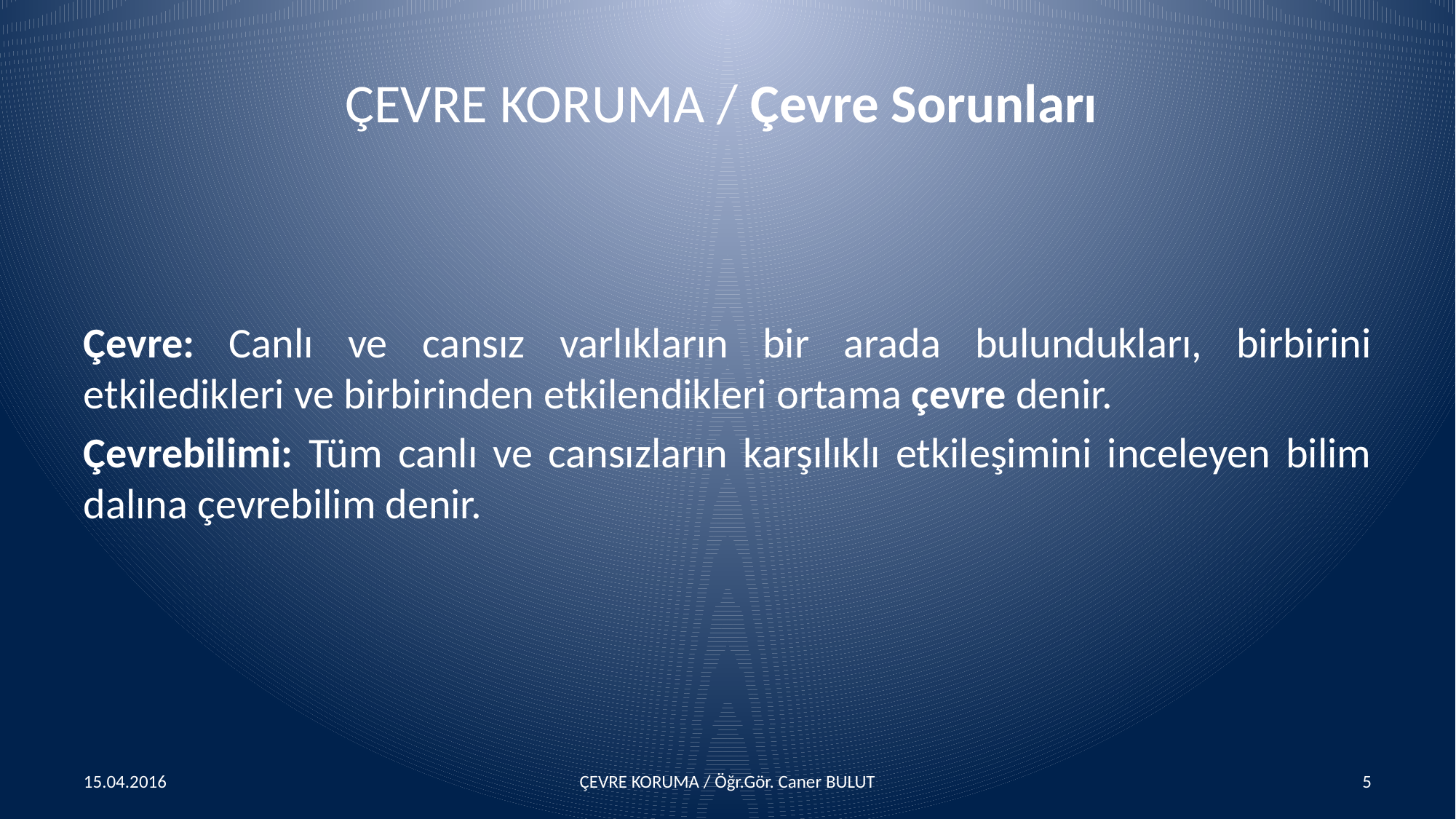

# ÇEVRE KORUMA / Çevre Sorunları

Çevre: Canlı ve cansız varlıkların bir arada bulundukları, birbirini etkiledikleri ve birbirinden etkilendikleri ortama çevre denir.
Çevrebilimi: Tüm canlı ve cansızların karşılıklı etkileşimini inceleyen bilim dalına çevrebilim denir.
15.04.2016
ÇEVRE KORUMA / Öğr.Gör. Caner BULUT
5